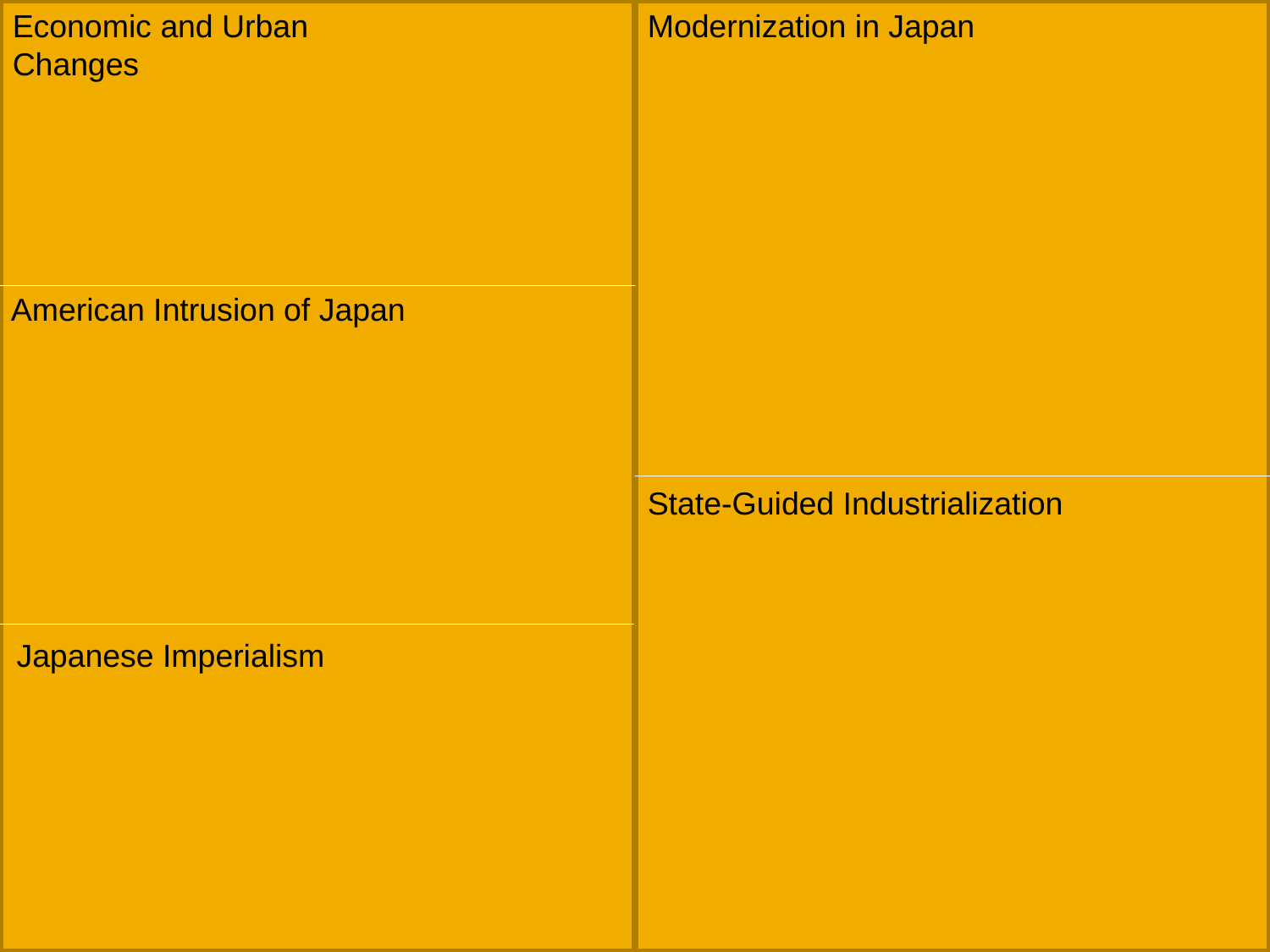

Economic and Urban Changes

Modernization in Japan
#

American Intrusion of Japan
State-Guided Industrialization
Japanese Imperialism